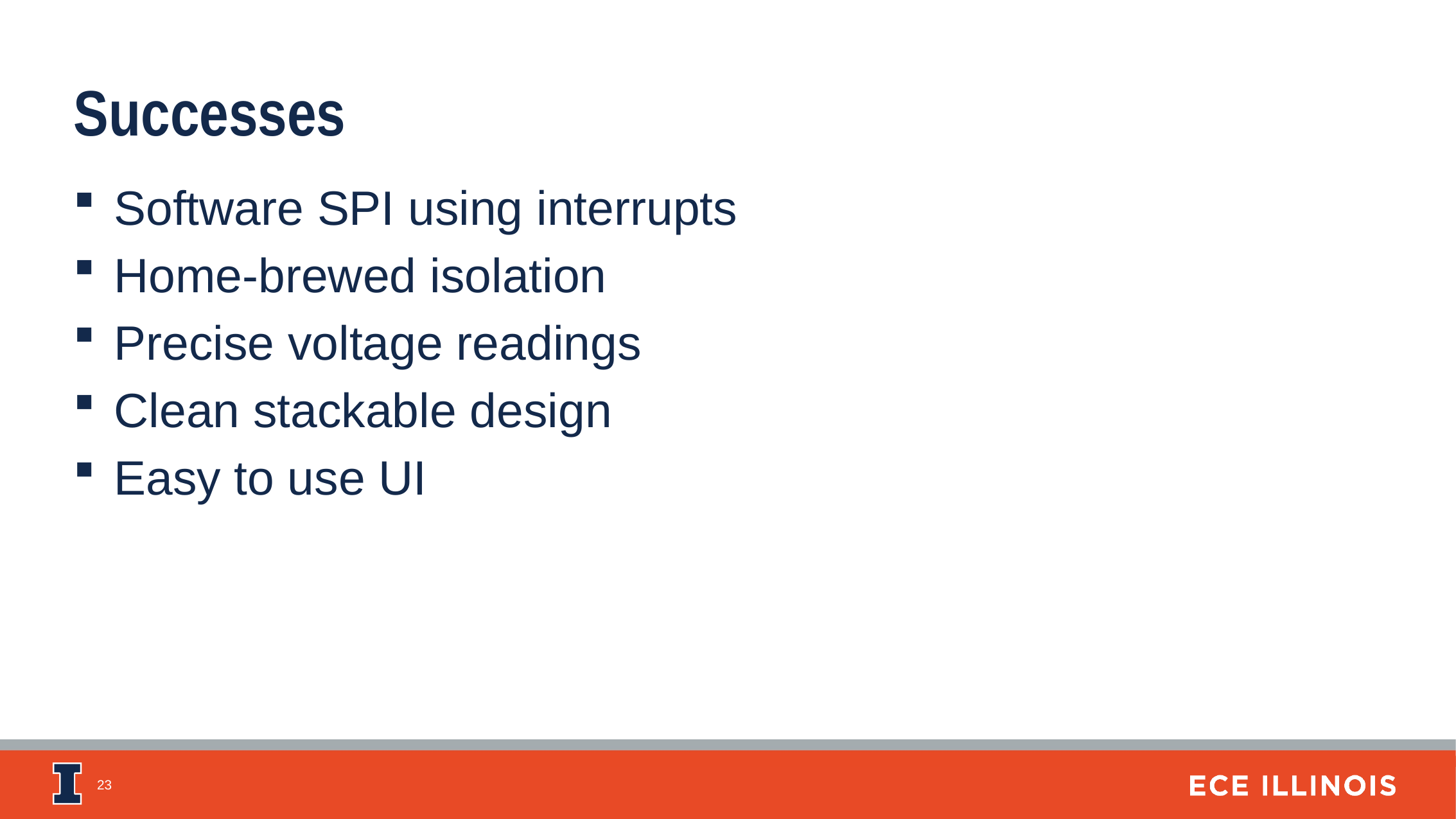

Successes
Software SPI using interrupts
Home-brewed isolation
Precise voltage readings
Clean stackable design
Easy to use UI

23